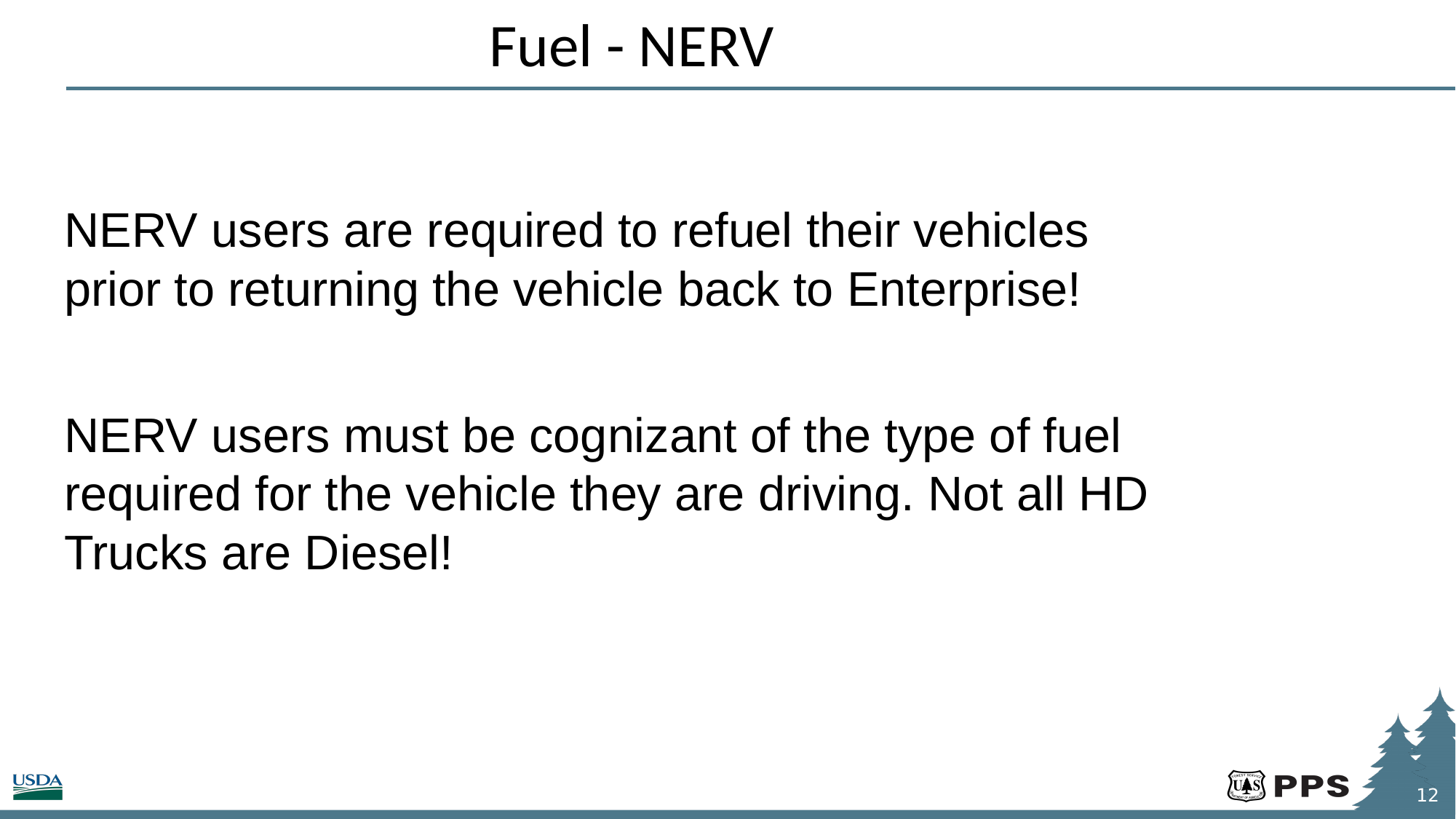

# Fuel - NERV

NERV users are required to refuel their vehicles prior to returning the vehicle back to Enterprise!

NERV users must be cognizant of the type of fuel required for the vehicle they are driving. Not all HD Trucks are Diesel!
12